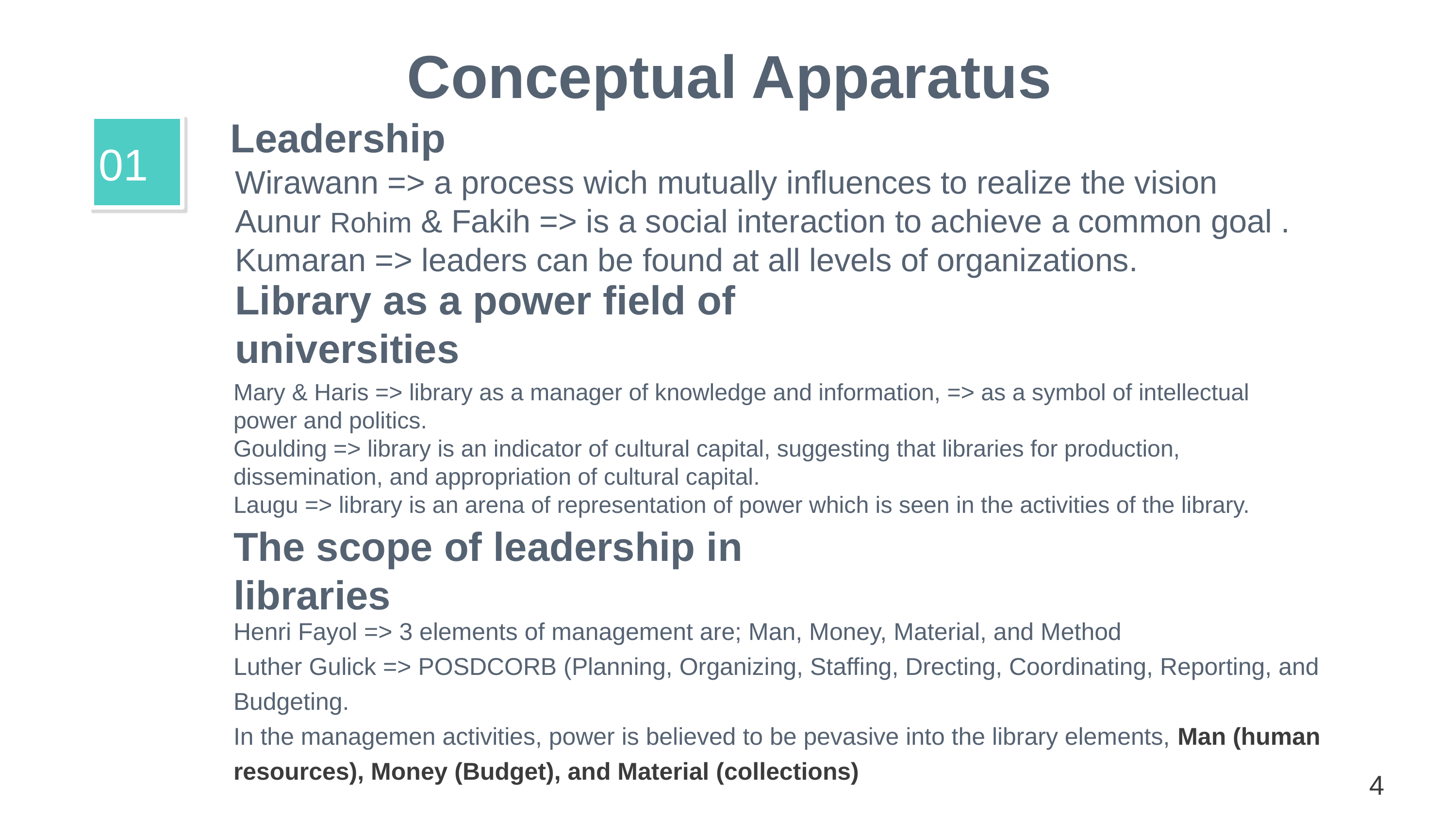

# Conceptual Apparatus
Leadership
01
Wirawann => a process wich mutually influences to realize the vision
Aunur Rohim & Fakih => is a social interaction to achieve a common goal .
Kumaran => leaders can be found at all levels of organizations.
01
Library as a power field of universities

02
Mary & Haris => library as a manager of knowledge and information, => as a symbol of intellectual power and politics.
Goulding => library is an indicator of cultural capital, suggesting that libraries for production, dissemination, and appropriation of cultural capital.
Laugu => library is an arena of representation of power which is seen in the activities of the library.

03
The scope of leadership in libraries
Henri Fayol => 3 elements of management are; Man, Money, Material, and Method
Luther Gulick => POSDCORB (Planning, Organizing, Staffing, Drecting, Coordinating, Reporting, and Budgeting.
In the managemen activities, power is believed to be pevasive into the library elements, Man (human resources), Money (Budget), and Material (collections)
4